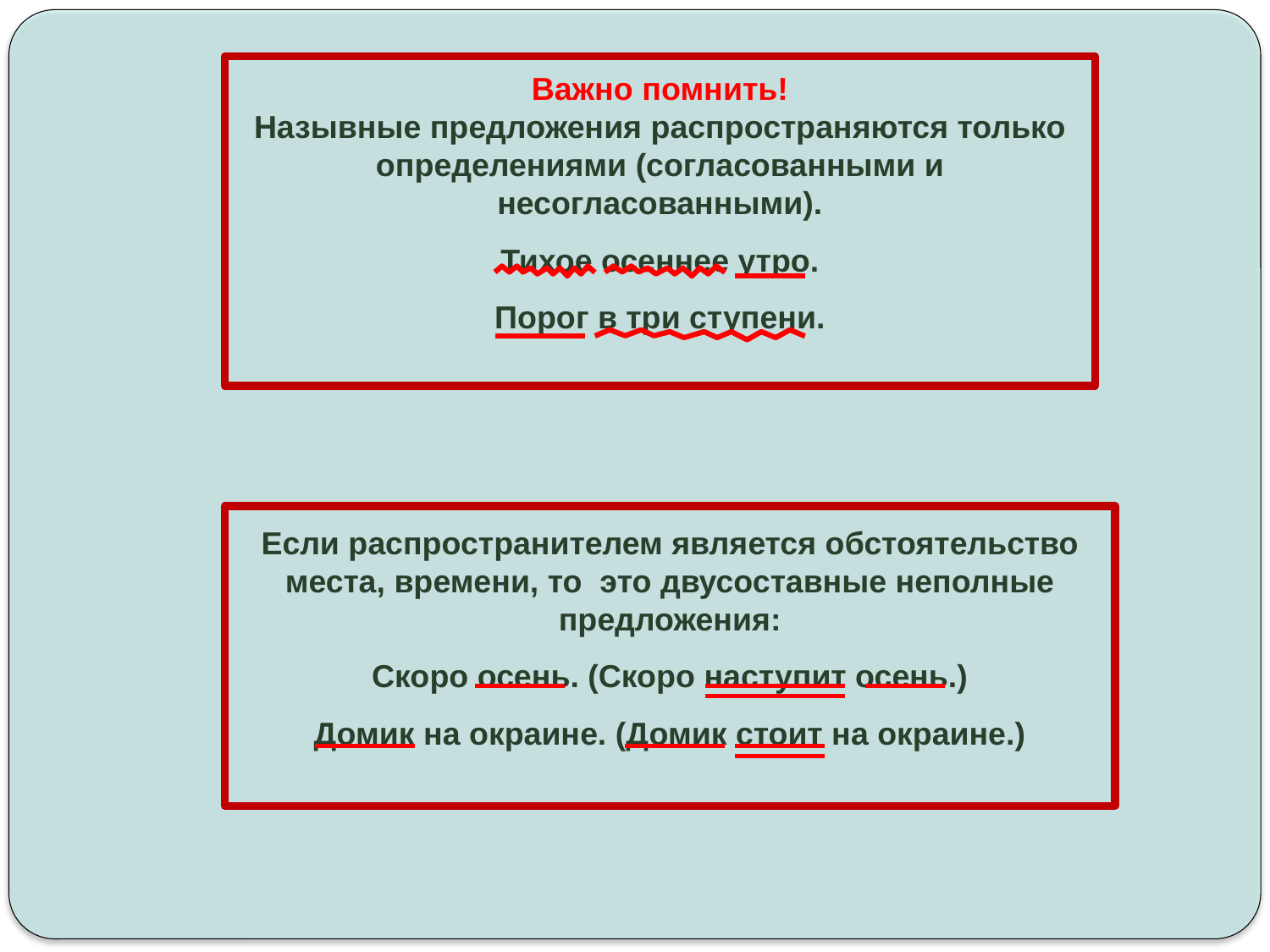

Важно помнить!
Назывные предложения распространяются только определениями (согласованными и несогласованными).
Тихое осеннее утро.
Порог в три ступени.

Если распространителем является обстоятельство места, времени, то  это двусоставные неполные предложения:
Скоро осень. (Скоро наступит осень.)
Домик на окраине. (Домик стоит на окраине.)